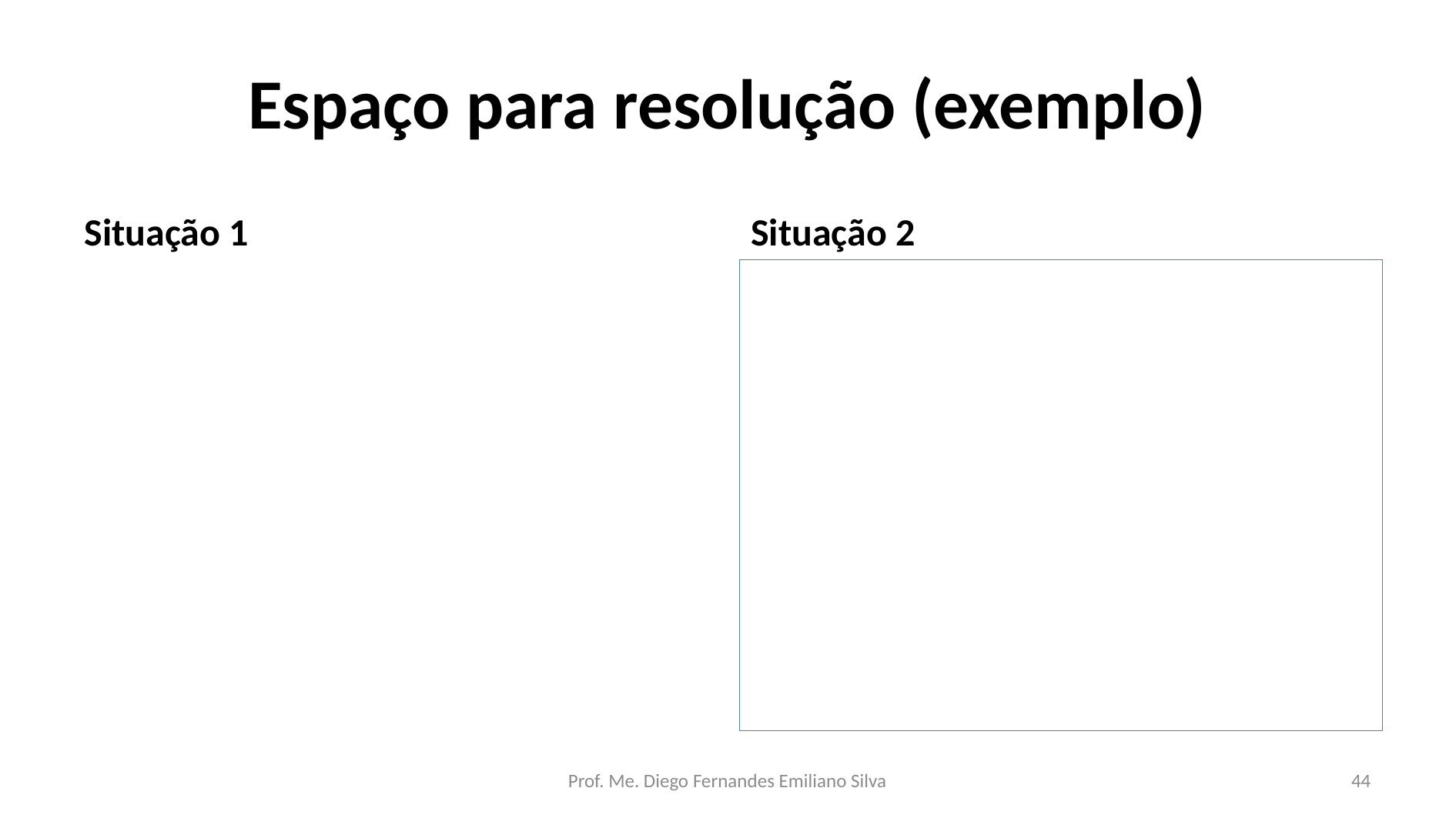

# Espaço para resolução (exemplo)
Situação 1
Situação 2

Prof. Me. Diego Fernandes Emiliano Silva
44